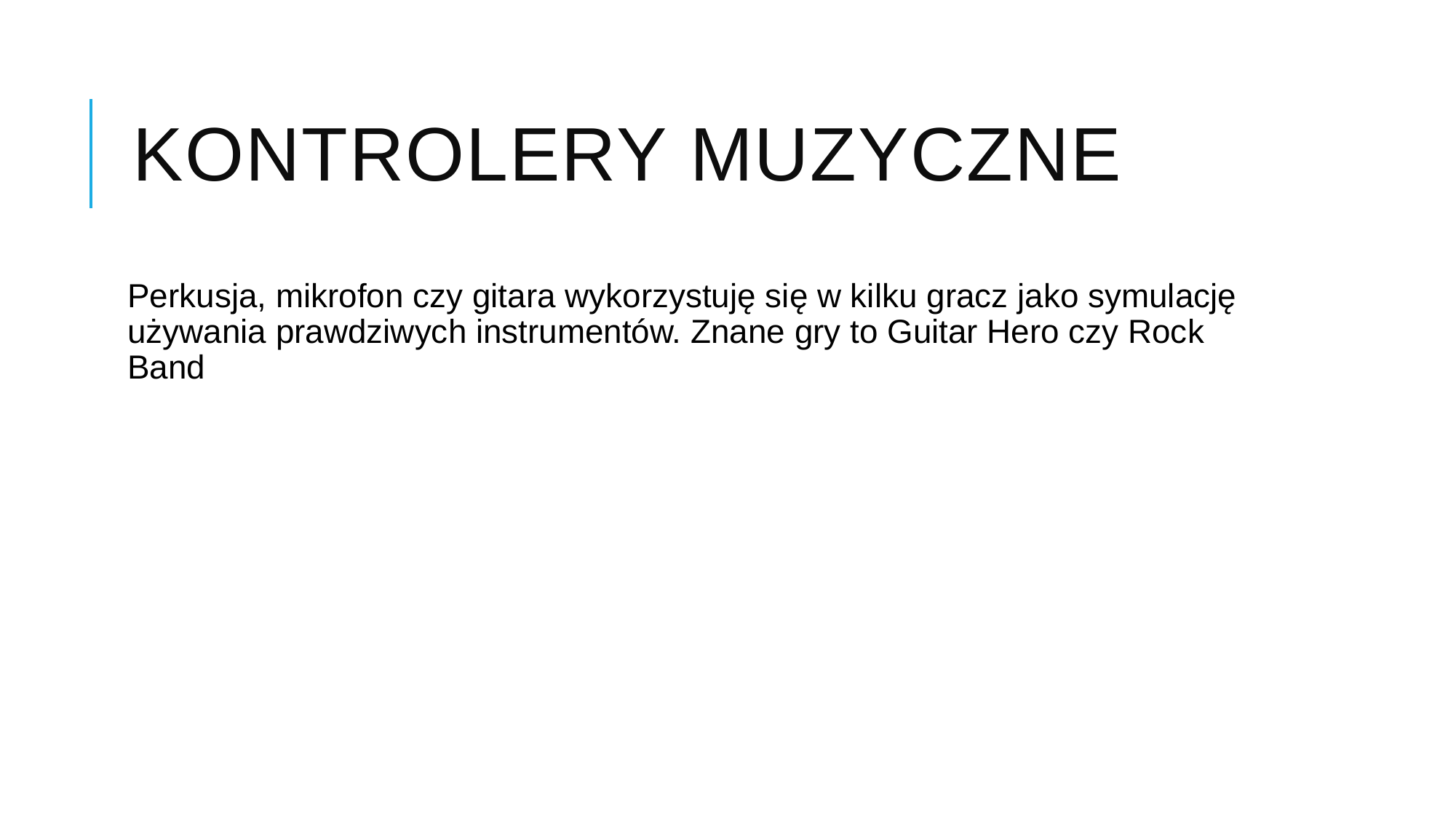

# Kontrolery muzyczne
Perkusja, mikrofon czy gitara wykorzystuję się w kilku gracz jako symulację używania prawdziwych instrumentów. Znane gry to Guitar Hero czy Rock Band